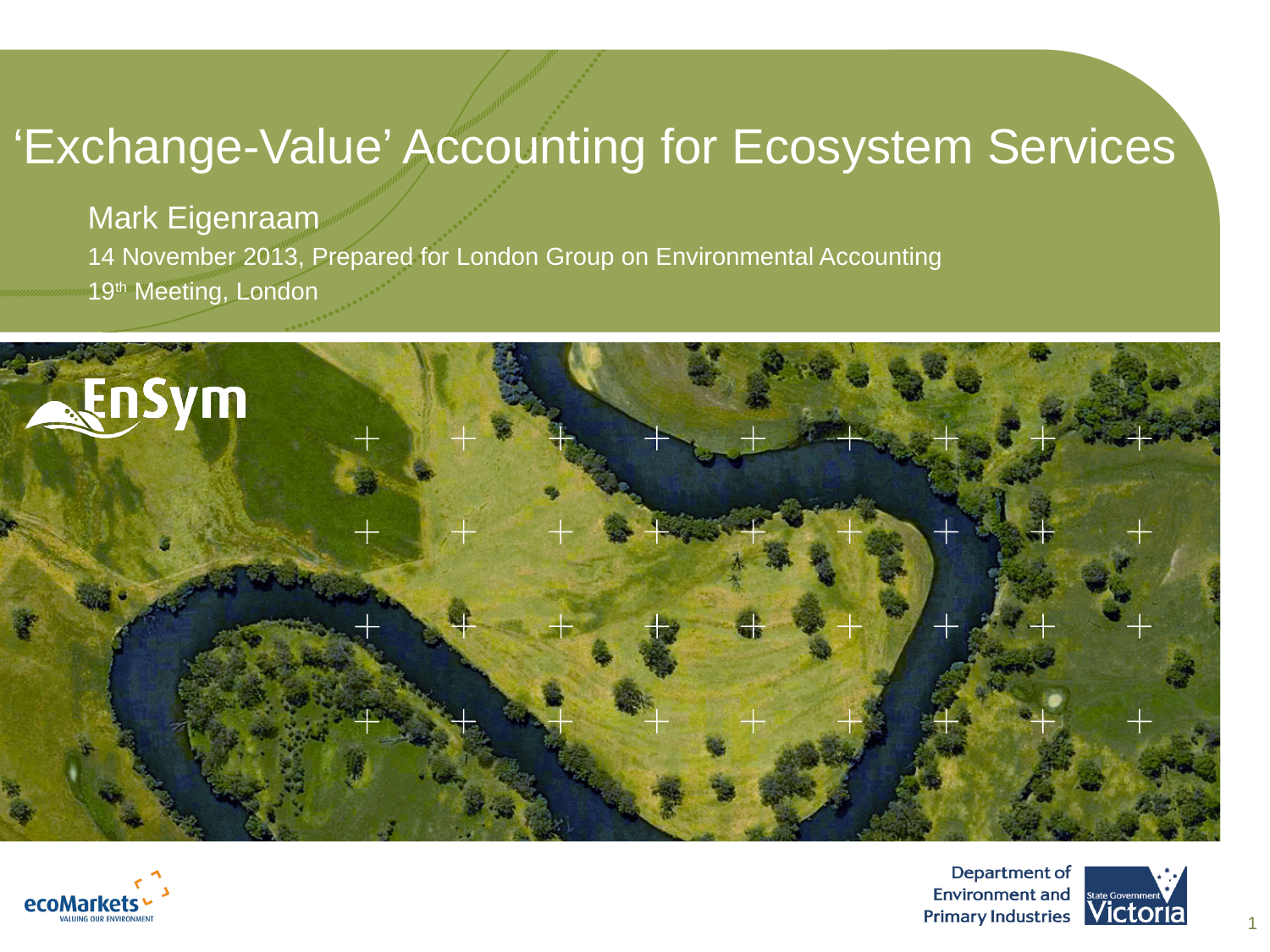

# ‘Exchange-Value’ Accounting for Ecosystem Services
Mark Eigenraam
14 November 2013, Prepared for London Group on Environmental Accounting
19th Meeting, London

1